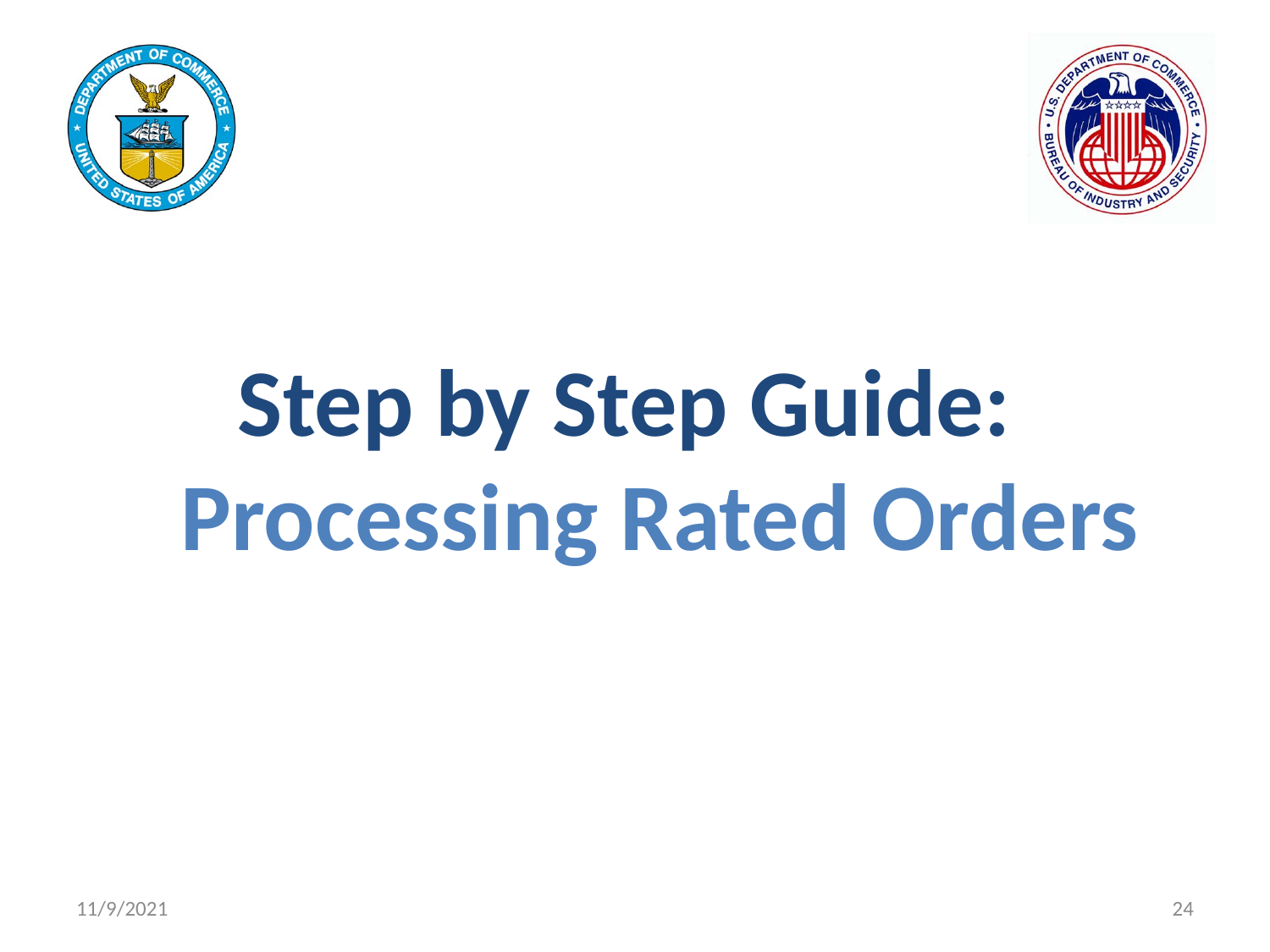

# Step by Step Guide: Processing Rated Orders
11/9/2021
24